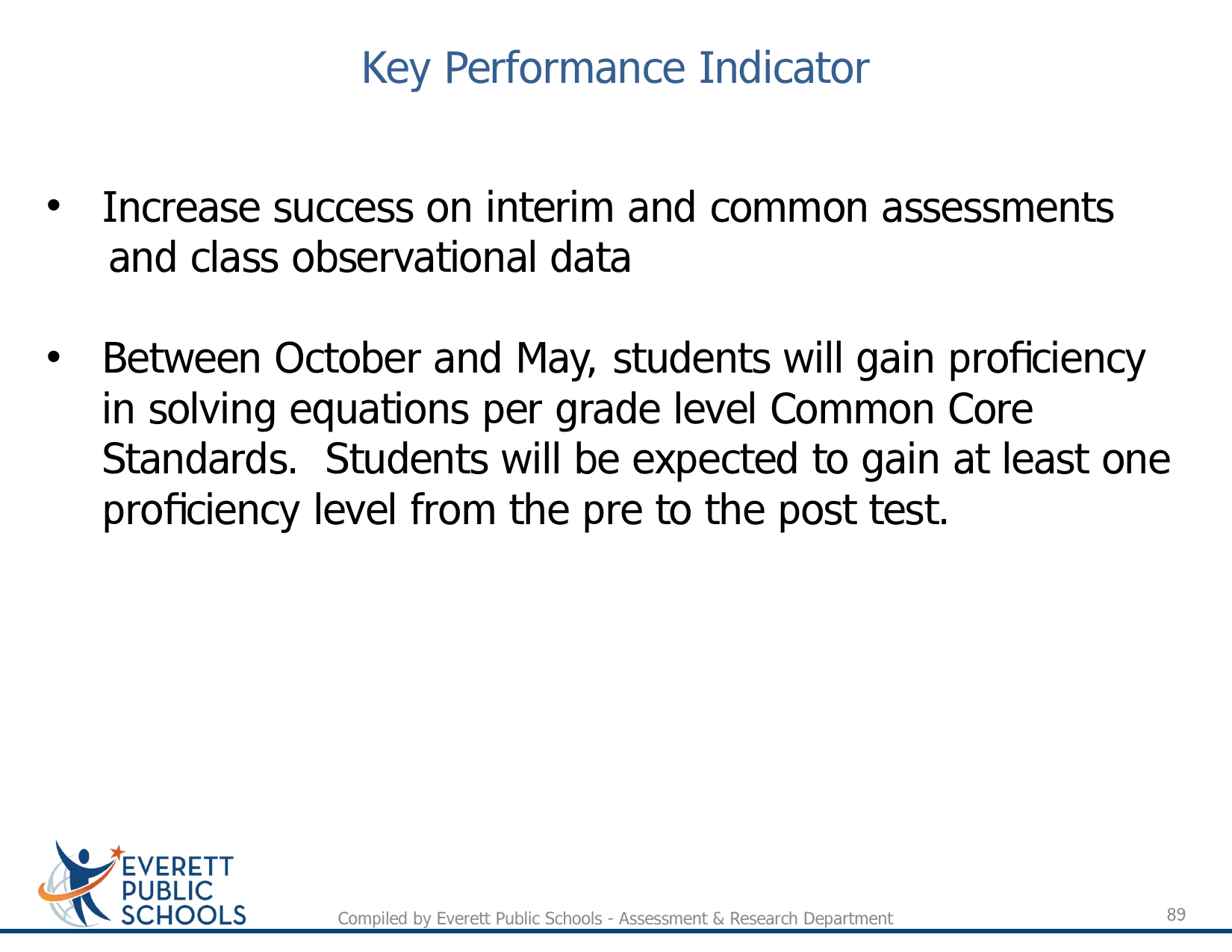

# Key Performance Indicator
Increase success on interim and common assessments
and class observational data

Between October and May, students will gain proficiency in solving equations per grade level Common Core Standards.  Students will be expected to gain at least one proficiency level from the pre to the post test.
89